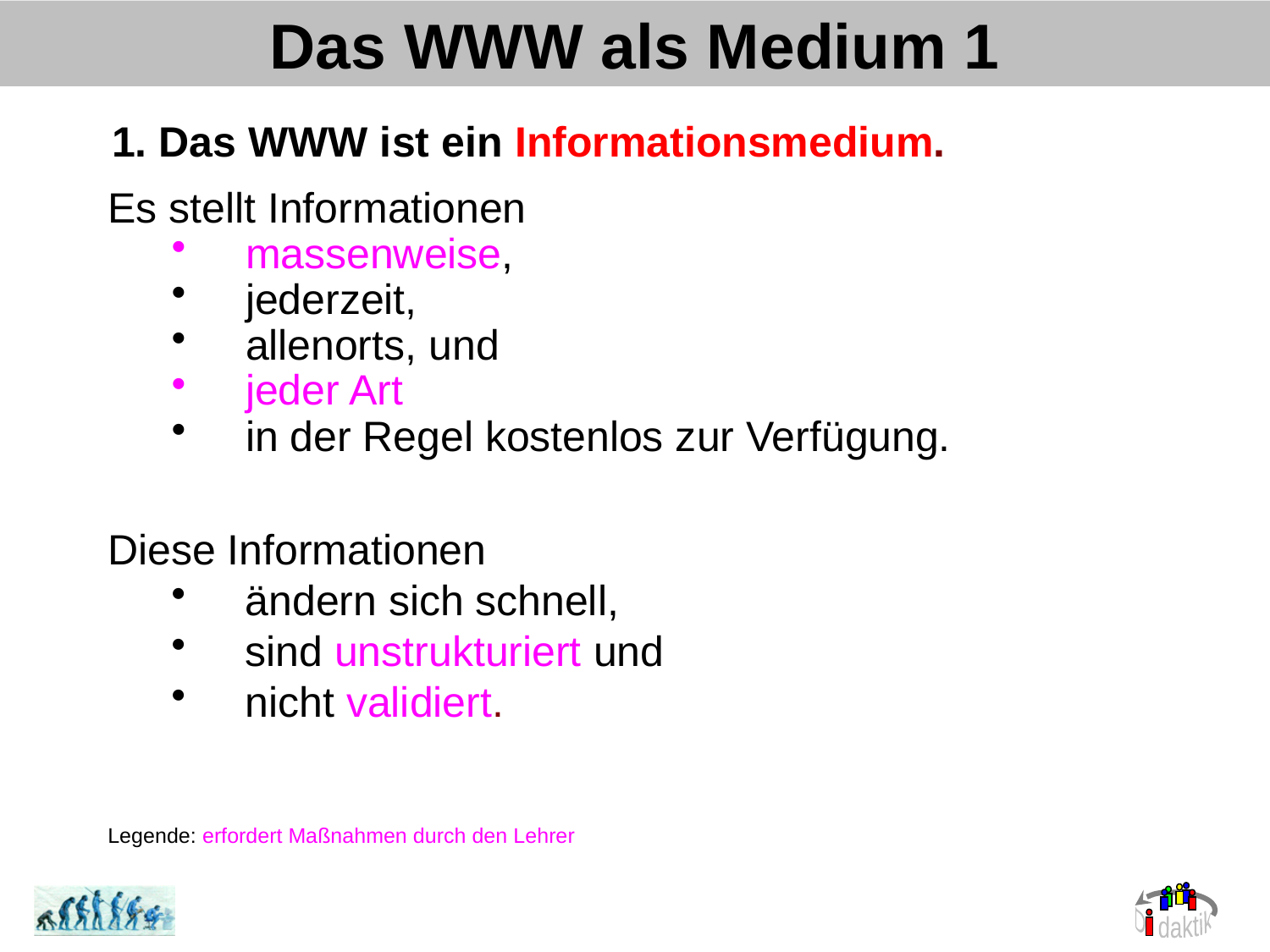

# Das WWW als Medium 1
1. Das WWW ist ein Informationsmedium.
Es stellt Informationen
massenweise,
jederzeit,
allenorts, und
jeder Art
in der Regel kostenlos zur Verfügung.
Diese Informationen
ändern sich schnell,
sind unstrukturiert und
nicht validiert.
Legende: erfordert Maßnahmen durch den Lehrer